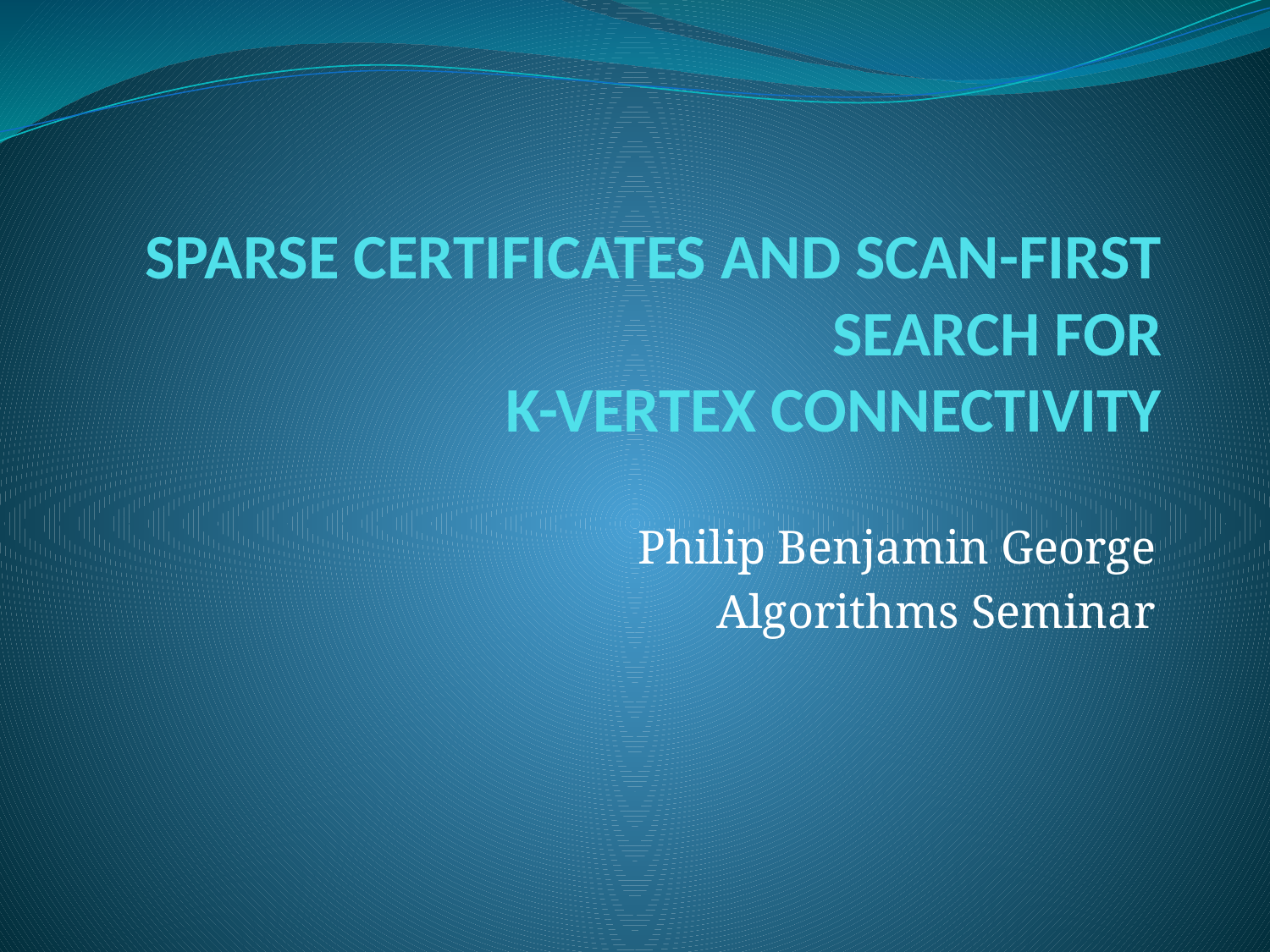

# SPARSE CERTIFICATES AND SCAN-FIRST SEARCH FOR K-VERTEX CONNECTIVITY

Philip Benjamin George
Algorithms Seminar